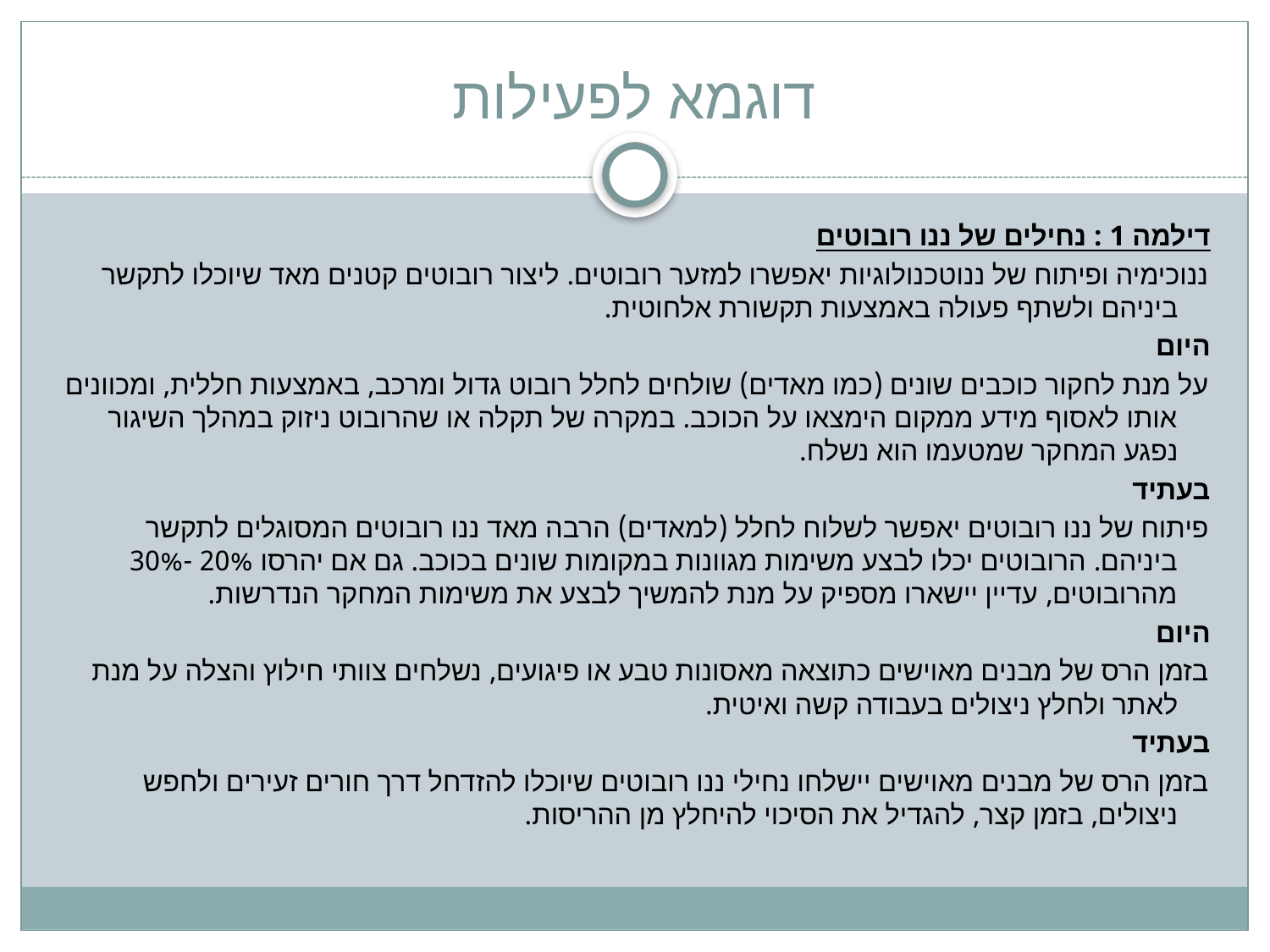

# דוגמא לפעילות
דילמה 1 : נחילים של ננו רובוטים
ננוכימיה ופיתוח של ננוטכנולוגיות יאפשרו למזער רובוטים. ליצור רובוטים קטנים מאד שיוכלו לתקשר ביניהם ולשתף פעולה באמצעות תקשורת אלחוטית.
היום
על מנת לחקור כוכבים שונים (כמו מאדים) שולחים לחלל רובוט גדול ומרכב, באמצעות חללית, ומכוונים אותו לאסוף מידע ממקום הימצאו על הכוכב. במקרה של תקלה או שהרובוט ניזוק במהלך השיגור נפגע המחקר שמטעמו הוא נשלח.
בעתיד
פיתוח של ננו רובוטים יאפשר לשלוח לחלל (למאדים) הרבה מאד ננו רובוטים המסוגלים לתקשר ביניהם. הרובוטים יכלו לבצע משימות מגוונות במקומות שונים בכוכב. גם אם יהרסו 20% -30% מהרובוטים, עדיין יישארו מספיק על מנת להמשיך לבצע את משימות המחקר הנדרשות.
היום
בזמן הרס של מבנים מאוישים כתוצאה מאסונות טבע או פיגועים, נשלחים צוותי חילוץ והצלה על מנת לאתר ולחלץ ניצולים בעבודה קשה ואיטית.
בעתיד
בזמן הרס של מבנים מאוישים יישלחו נחילי ננו רובוטים שיוכלו להזדחל דרך חורים זעירים ולחפש ניצולים, בזמן קצר, להגדיל את הסיכוי להיחלץ מן ההריסות.